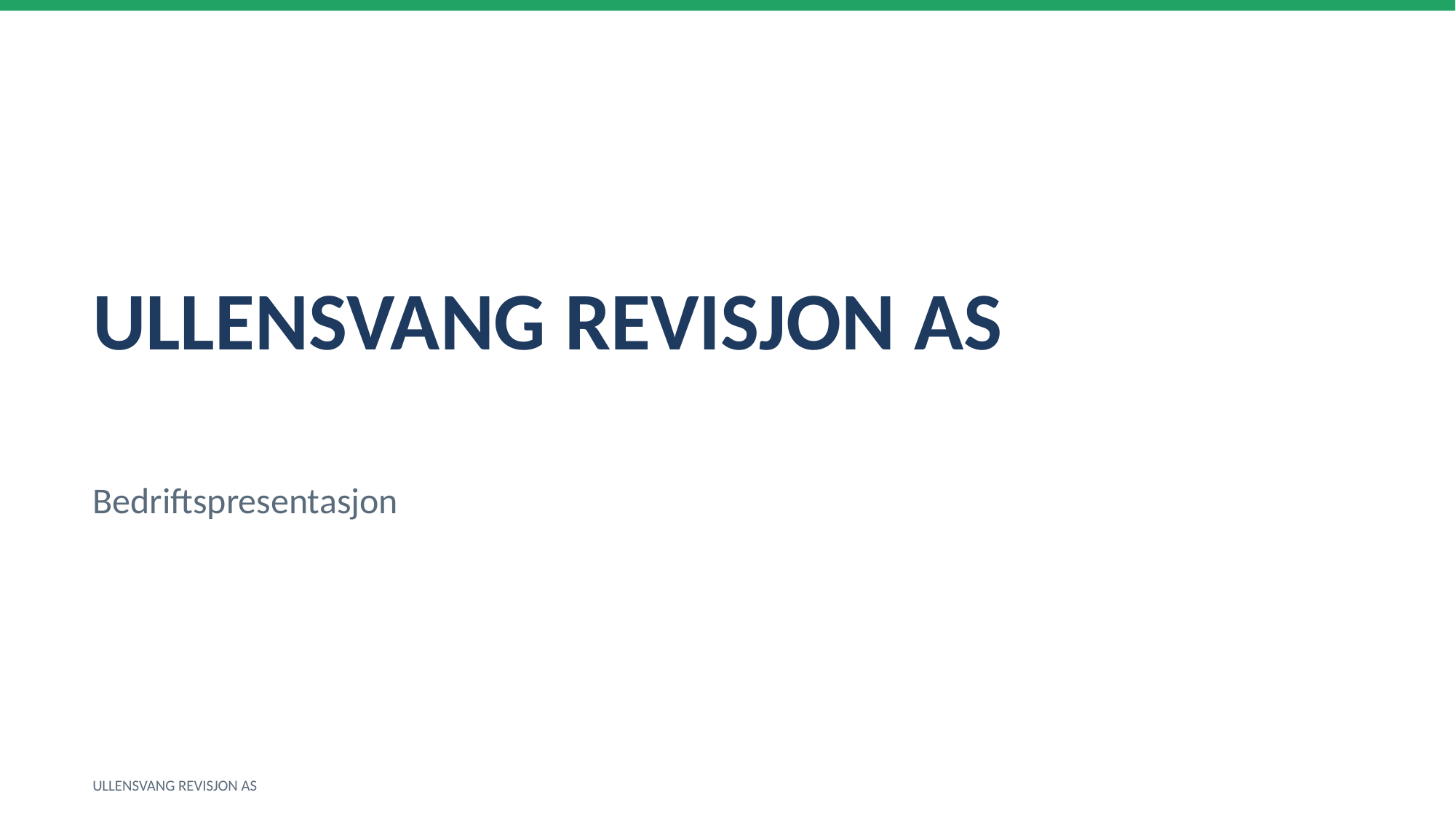

ULLENSVANG REVISJON AS
Bedriftspresentasjon
ULLENSVANG REVISJON AS